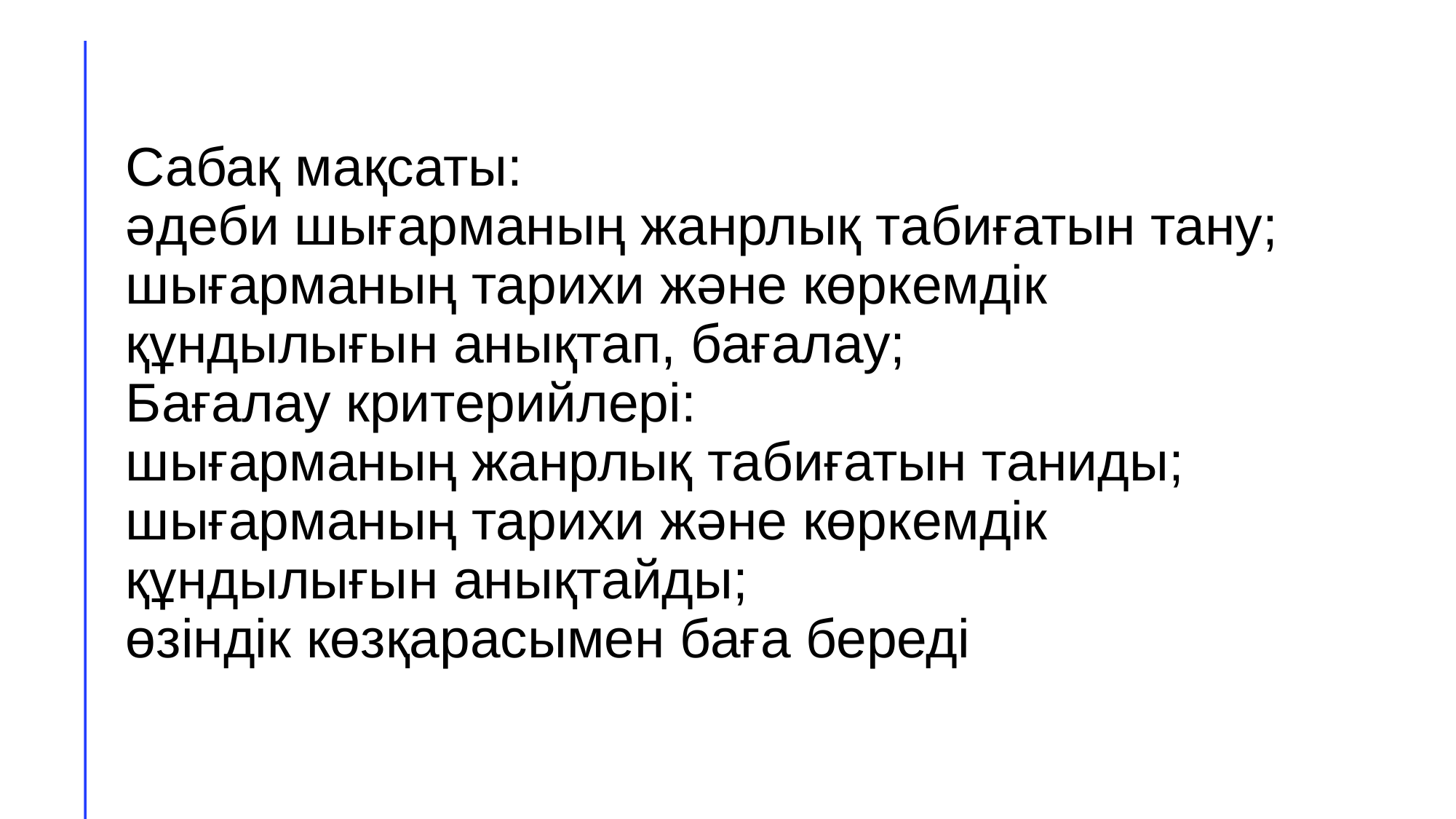

# Сабақ мақсаты: әдеби шығарманың жанрлық табиғатын тану; шығарманың тарихи және көркемдік құндылығын анықтап, бағалау; Бағалау критерийлері: шығарманың жанрлық табиғатын таниды; шығарманың тарихи және көркемдік құндылығын анықтайды; өзіндік көзқарасымен баға береді